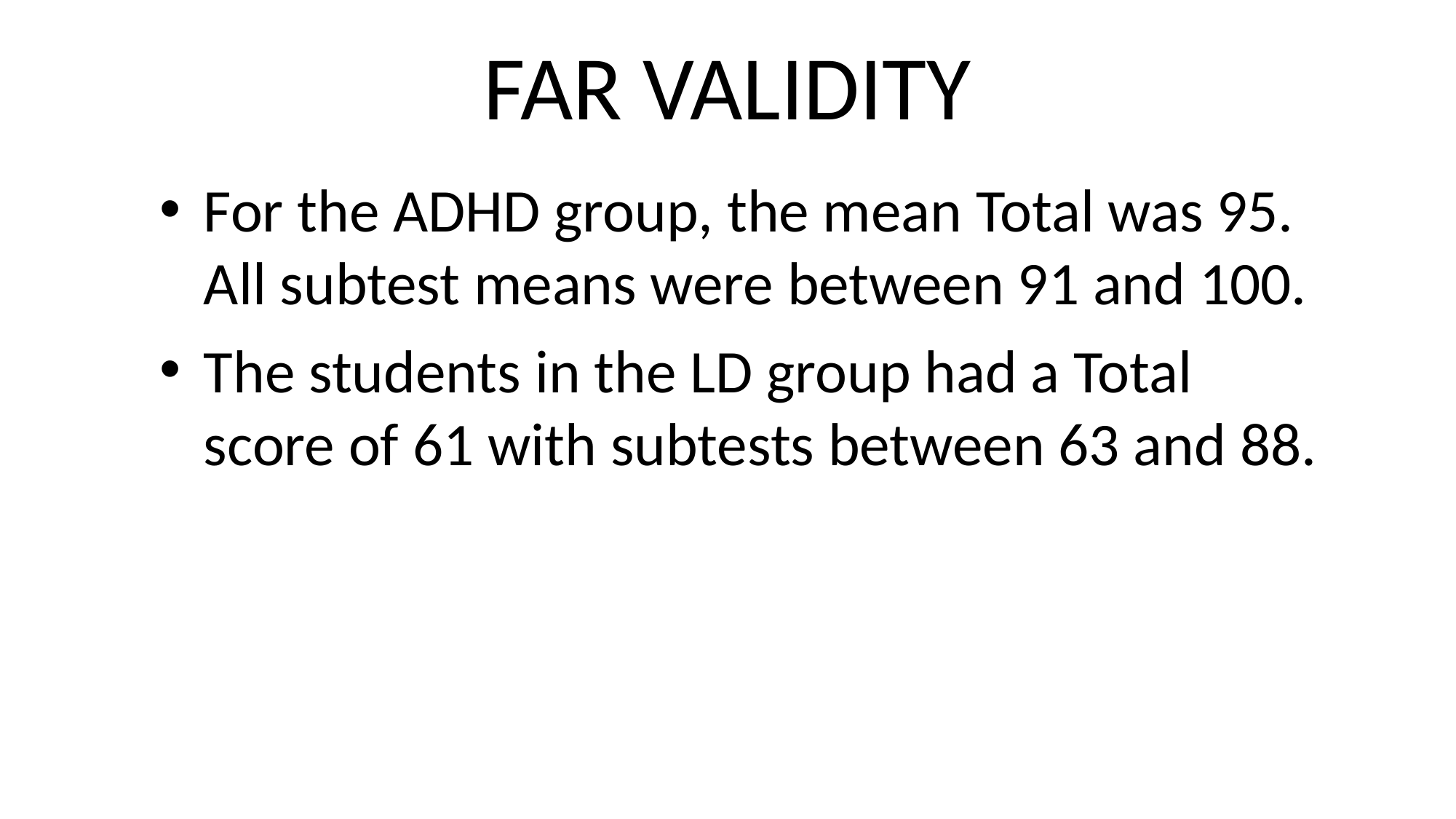

# FAR VALIDITY
For the ADHD group, the mean Total was 95.  All subtest means were between 91 and 100.
The students in the LD group had a Total score of 61 with subtests between 63 and 88.